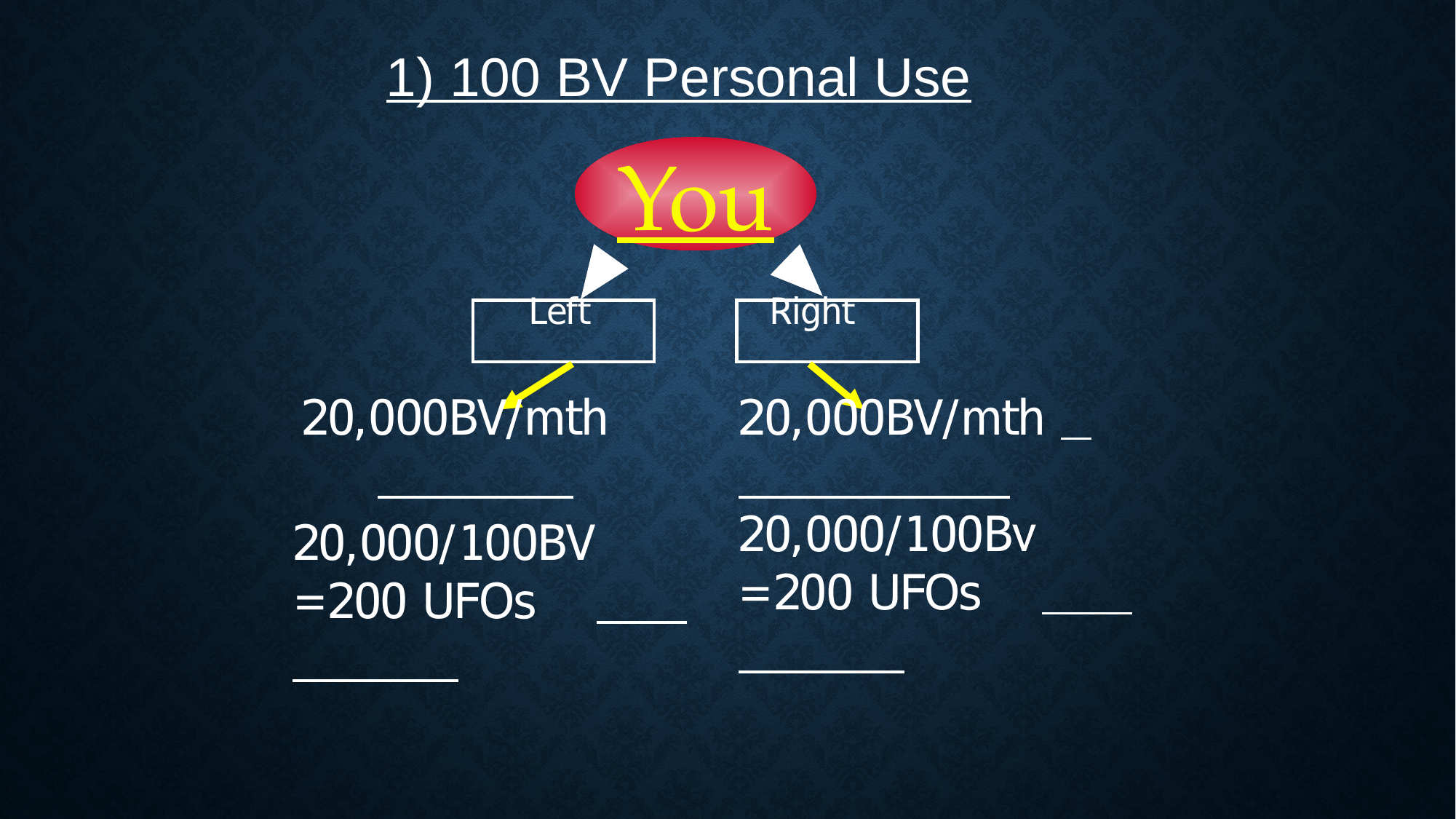

1) 100 BV Personal Use

You

Left                Right

20,000BV/mth
20,000BV/mth
20,000/100Bv
=200 UFOs
20,000/100BV
=200 UFOs